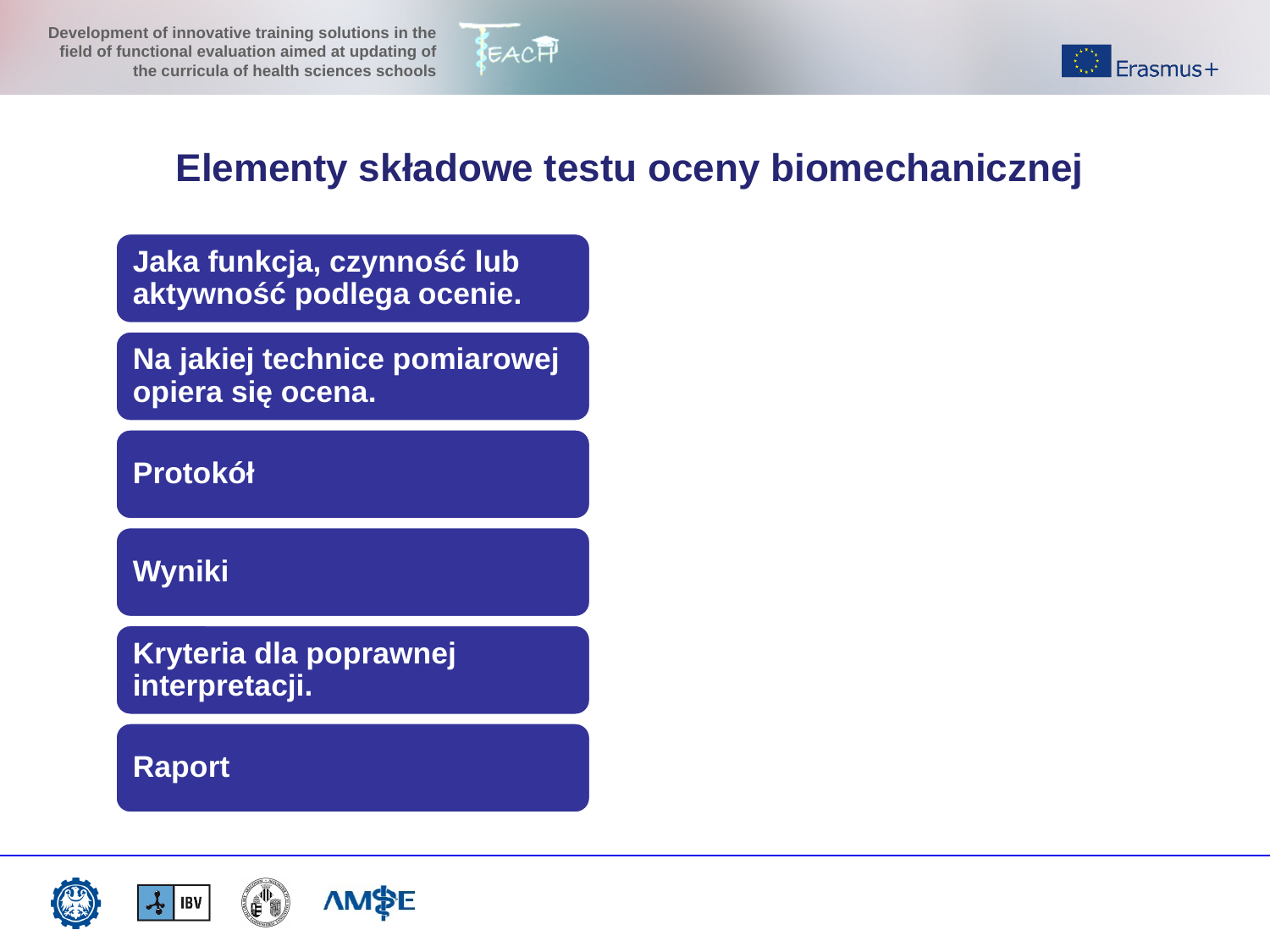

Elementy składowe testu oceny biomechanicznej
Jaka funkcja, czynność lub aktywność podlega ocenie.
Na jakiej technice pomiarowej opiera się ocena.
Protokół
Wyniki
Kryteria dla poprawnej interpretacji.
Raport